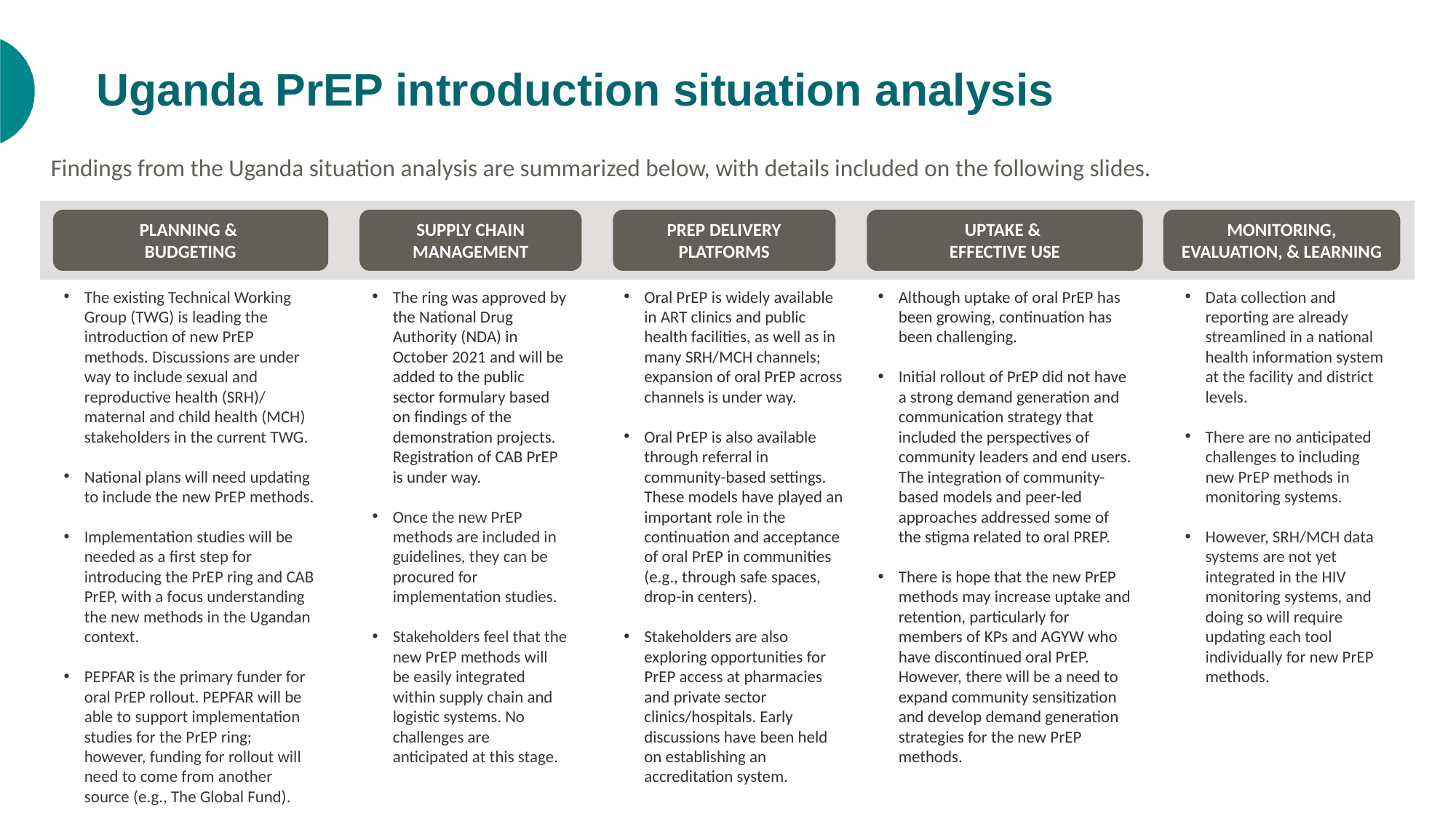

# Uganda PrEP introduction situation analysis
Findings from the Uganda situation analysis are summarized below, with details included on the following slides.

PLANNING &
BUDGETING
The existing Technical Working Group (TWG) is leading the introduction of new PrEP methods. Discussions are under way to include sexual and reproductive health (SRH)/ maternal and child health (MCH) stakeholders in the current TWG.

National plans will need updating to include the new PrEP methods.

Implementation studies will be needed as a first step for introducing the PrEP ring and CAB PrEP, with a focus understanding the new methods in the Ugandan context.

PEPFAR is the primary funder for oral PrEP rollout. PEPFAR will be able to support implementation studies for the PrEP ring; however, funding for rollout will need to come from another source (e.g., The Global Fund).

SUPPLY CHAIN MANAGEMENT
The ring was approved by the National Drug Authority (NDA) in October 2021 and will be added to the public sector formulary based on findings of the demonstration projects. Registration of CAB PrEP is under way.

Once the new PrEP methods are included in guidelines, they can be procured for implementation studies.

Stakeholders feel that the new PrEP methods will be easily integrated within supply chain and logistic systems. No challenges are anticipated at this stage.

PREP DELIVERY PLATFORMS
Oral PrEP is widely available in ART clinics and public health facilities, as well as in many SRH/MCH channels; expansion of oral PrEP across channels is under way.

Oral PrEP is also available through referral in community-based settings. These models have played an important role in the continuation and acceptance of oral PrEP in communities (e.g., through safe spaces, drop-in centers).

Stakeholders are also exploring opportunities for PrEP access at pharmacies and private sector clinics/hospitals. Early discussions have been held on establishing an accreditation system.

UPTAKE &
EFFECTIVE USE
Although uptake of oral PrEP has been growing, continuation has been challenging.

Initial rollout of PrEP did not have a strong demand generation and communication strategy that included the perspectives of community leaders and end users. The integration of community-based models and peer-led approaches addressed some of the stigma related to oral PREP.

There is hope that the new PrEP methods may increase uptake and retention, particularly for members of KPs and AGYW who have discontinued oral PrEP. However, there will be a need to expand community sensitization and develop demand generation strategies for the new PrEP methods.

MONITORING, EVALUATION, & LEARNING
Data collection and reporting are already streamlined in a national health information system at the facility and district levels.

There are no anticipated challenges to including new PrEP methods in monitoring systems.

However, SRH/MCH data systems are not yet integrated in the HIV monitoring systems, and doing so will require updating each tool individually for new PrEP methods.